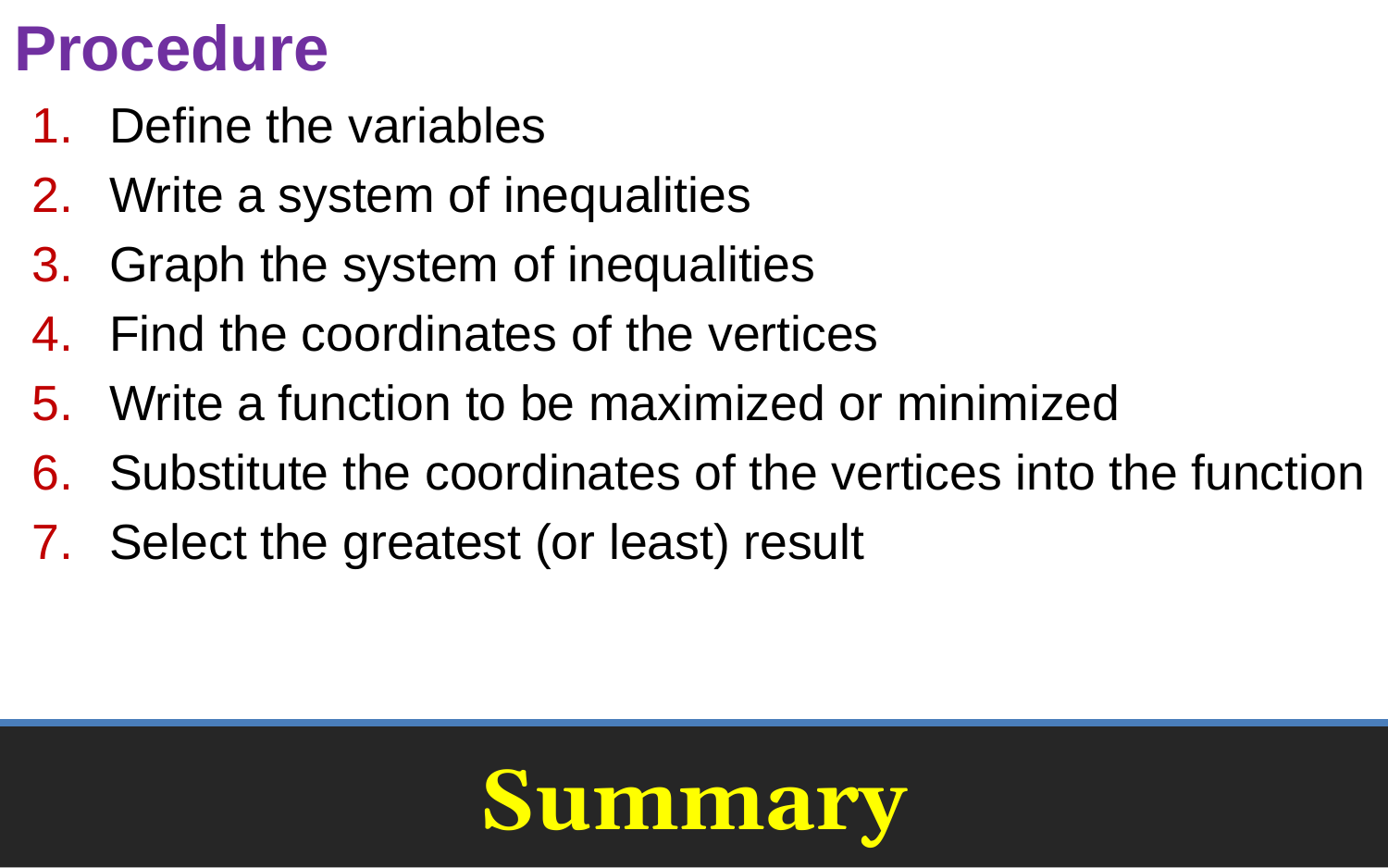

Procedure
Define the variables
Write a system of inequalities
Graph the system of inequalities
Find the coordinates of the vertices
Write a function to be maximized or minimized
Substitute the coordinates of the vertices into the function
Select the greatest (or least) result
# Summary